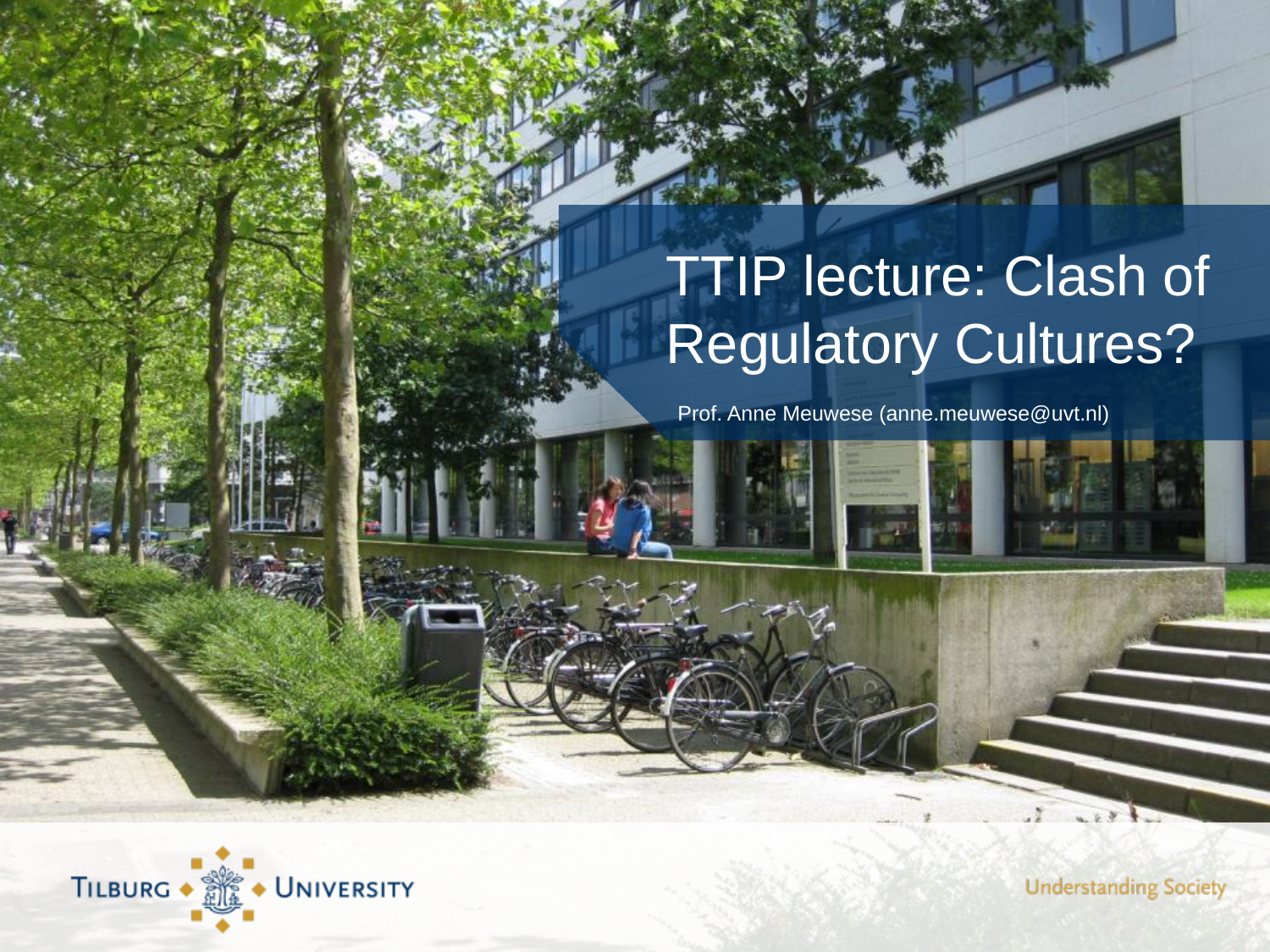

# TTIP lecture: Clash of Regulatory Cultures?
Prof. Anne Meuwese (anne.meuwese@uvt.nl)